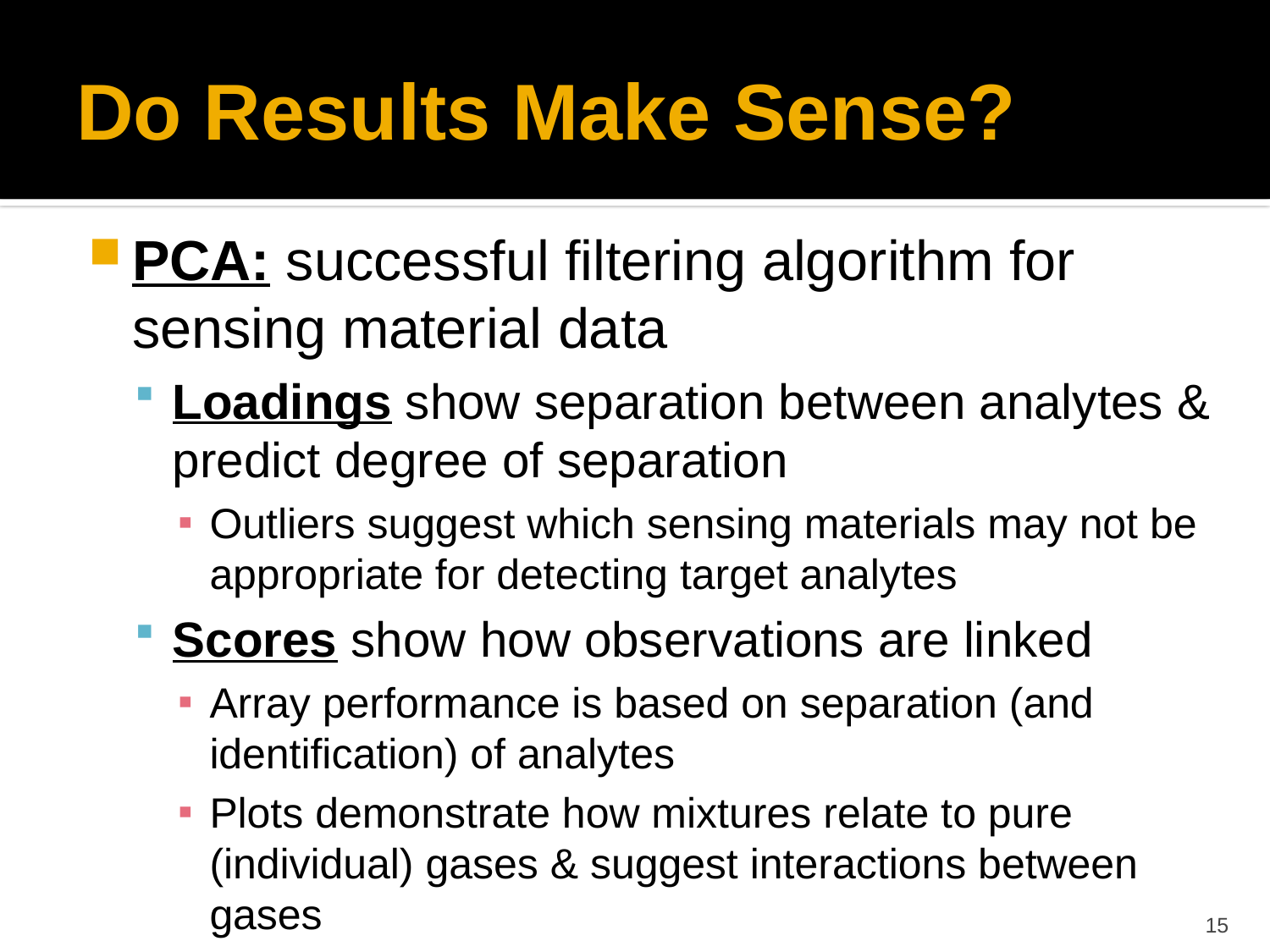

# Do Results Make Sense?
PCA: successful filtering algorithm for sensing material data
Loadings show separation between analytes & predict degree of separation
Outliers suggest which sensing materials may not be appropriate for detecting target analytes
Scores show how observations are linked
Array performance is based on separation (and identification) of analytes
Plots demonstrate how mixtures relate to pure (individual) gases & suggest interactions between gases

15